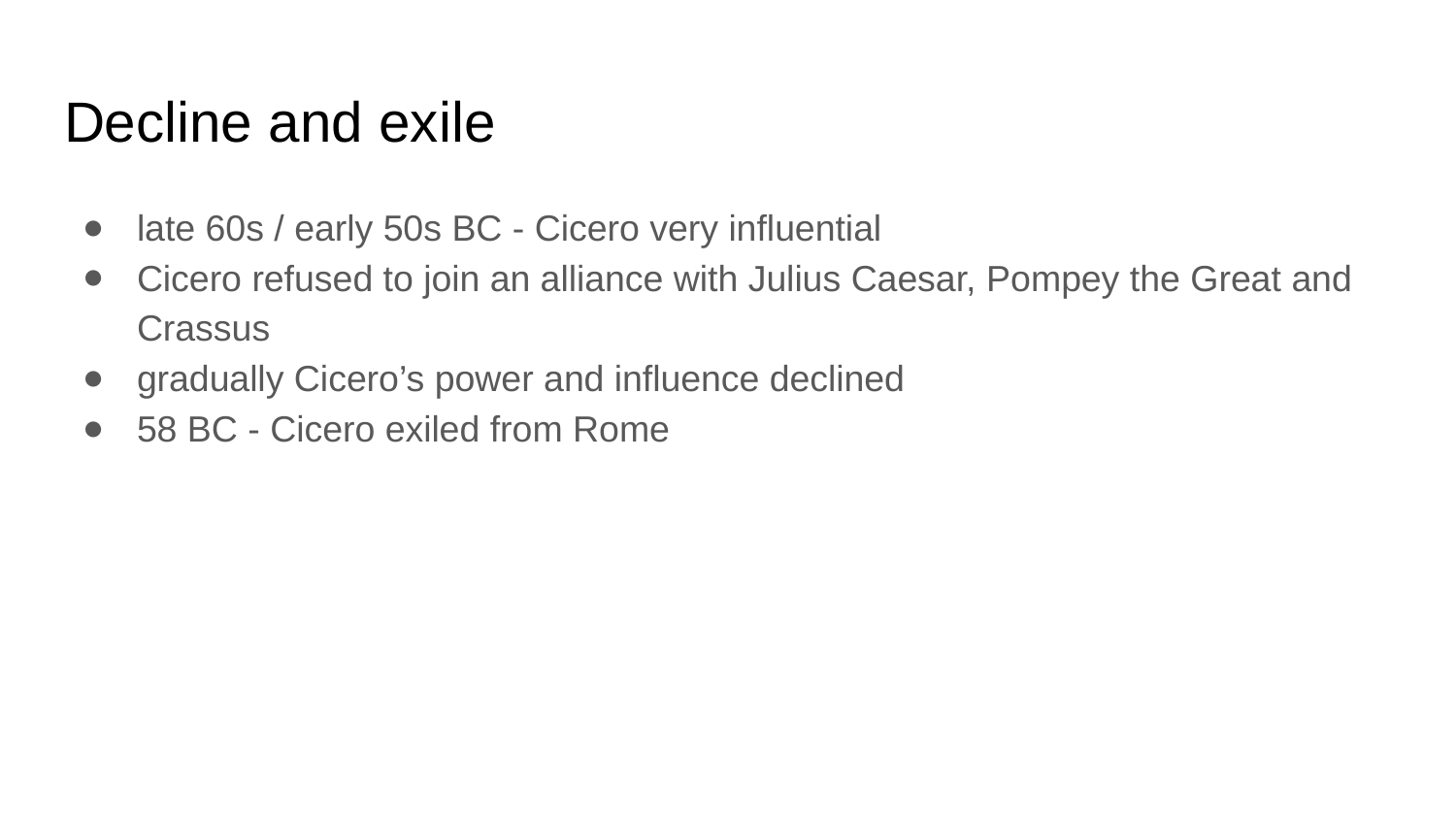

# Decline and exile
late 60s / early 50s BC - Cicero very influential
Cicero refused to join an alliance with Julius Caesar, Pompey the Great and Crassus
gradually Cicero’s power and influence declined
58 BC - Cicero exiled from Rome